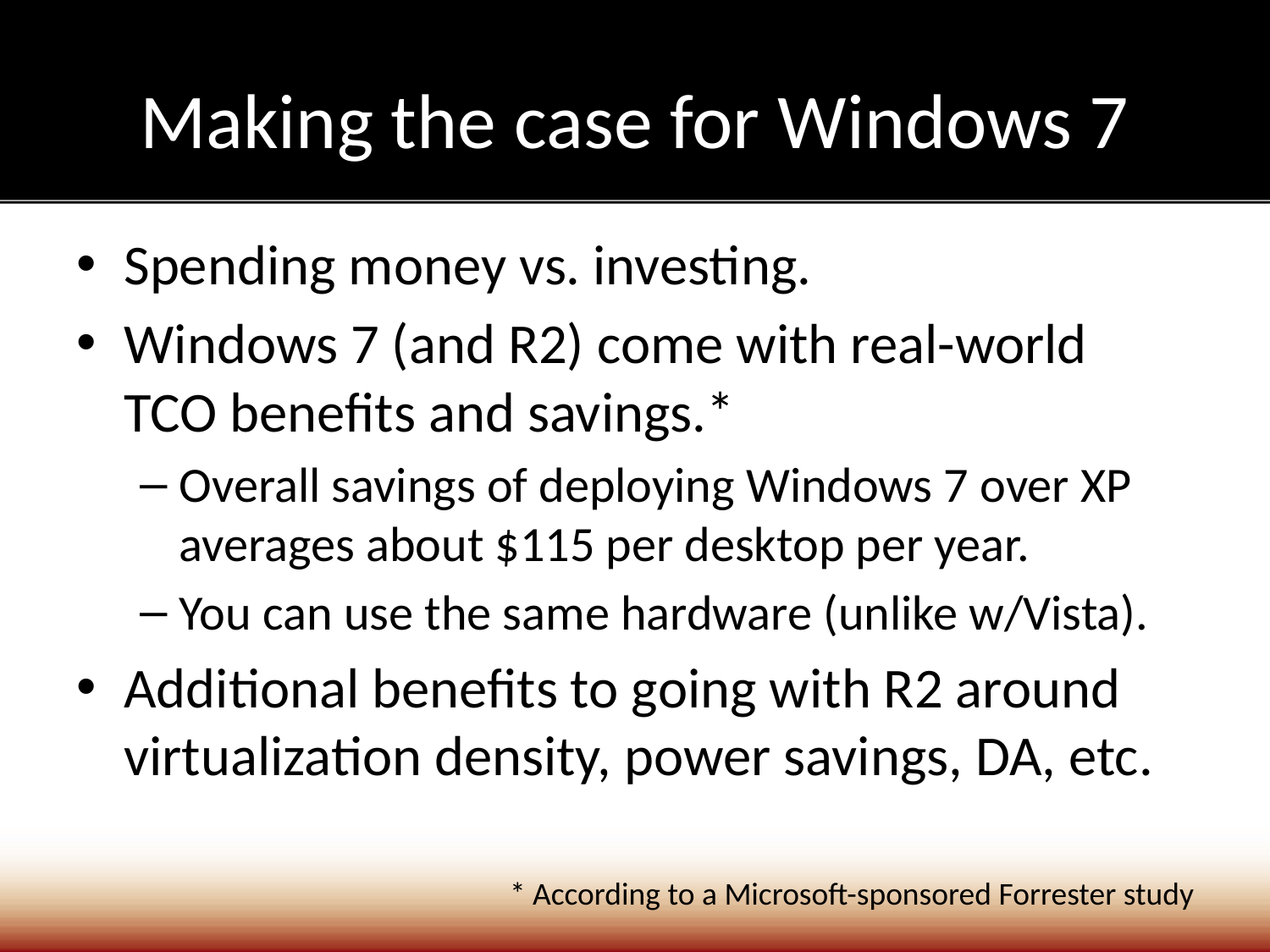

# Making the case for Windows 7
Spending money vs. investing.
Windows 7 (and R2) come with real-world TCO benefits and savings.*
Overall savings of deploying Windows 7 over XP averages about $115 per desktop per year.
You can use the same hardware (unlike w/Vista).
Additional benefits to going with R2 around virtualization density, power savings, DA, etc.

* According to a Microsoft-sponsored Forrester study